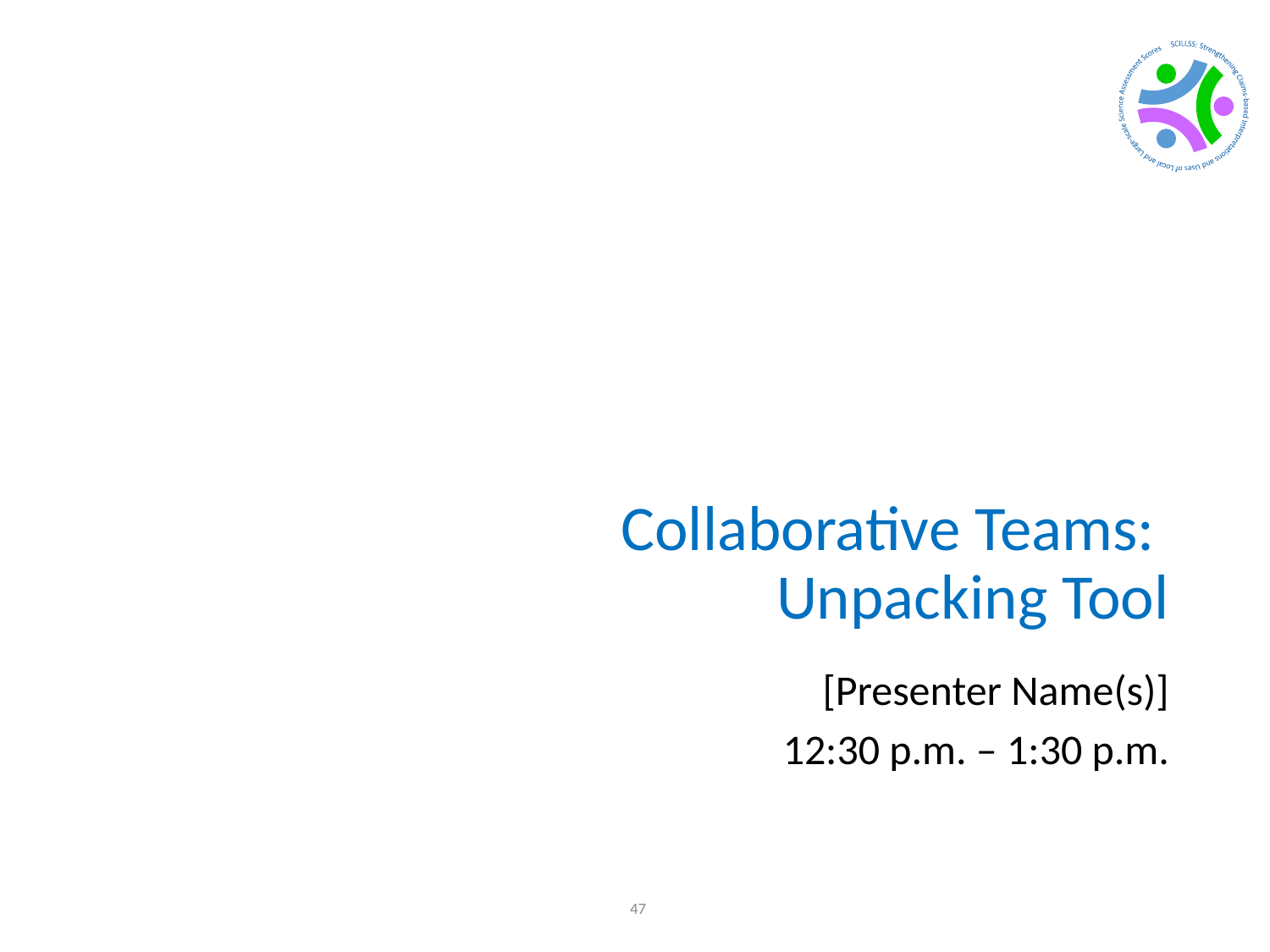

# Collaborative Teams: Unpacking Tool
[Presenter Name(s)]
12:30 p.m. – 1:30 p.m.